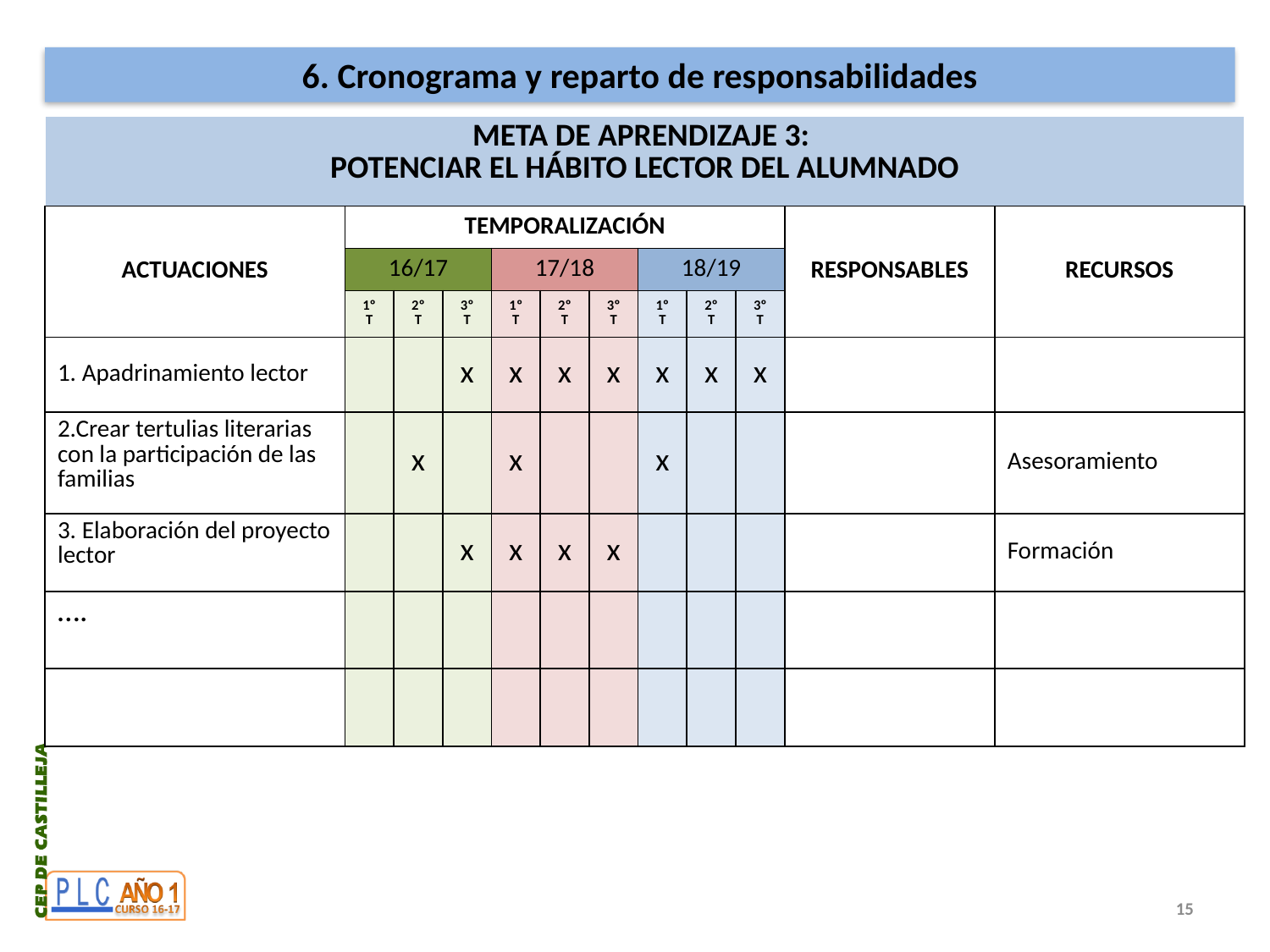

6. Cronograma y reparto de responsabilidades
| META DE APRENDIZAJE 3: POTENCIAR EL HÁBITO LECTOR DEL ALUMNADO |  |  |  |  |  |  |  |  |  |  |  |
| --- | --- | --- | --- | --- | --- | --- | --- | --- | --- | --- | --- |
| ACTUACIONES | TEMPORALIZACIÓN |  |  |  |  |  |  |  |  | RESPONSABLES | RECURSOS |
|  | 16/17 |  |  | 17/18 |  |  | 18/19 |  |  |  |  |
|  | 1º T | 2º T | 3º T | 1º T | 2º T | 3º T | 1º T | 2º T | 3º T |  |  |
| 1. Apadrinamiento lector |  |  | x | x | x | x | x | x | x |  |  |
| 2.Crear tertulias literarias con la participación de las familias |  | x |  | x |  |  | x |  |  |  | Asesoramiento |
| 3. Elaboración del proyecto lector |  |  | x | x | x | x |  |  |  |  | Formación |
| …. |  |  |  |  |  |  |  |  |  |  |  |
|  |  |  |  |  |  |  |  |  |  |  |  |
15